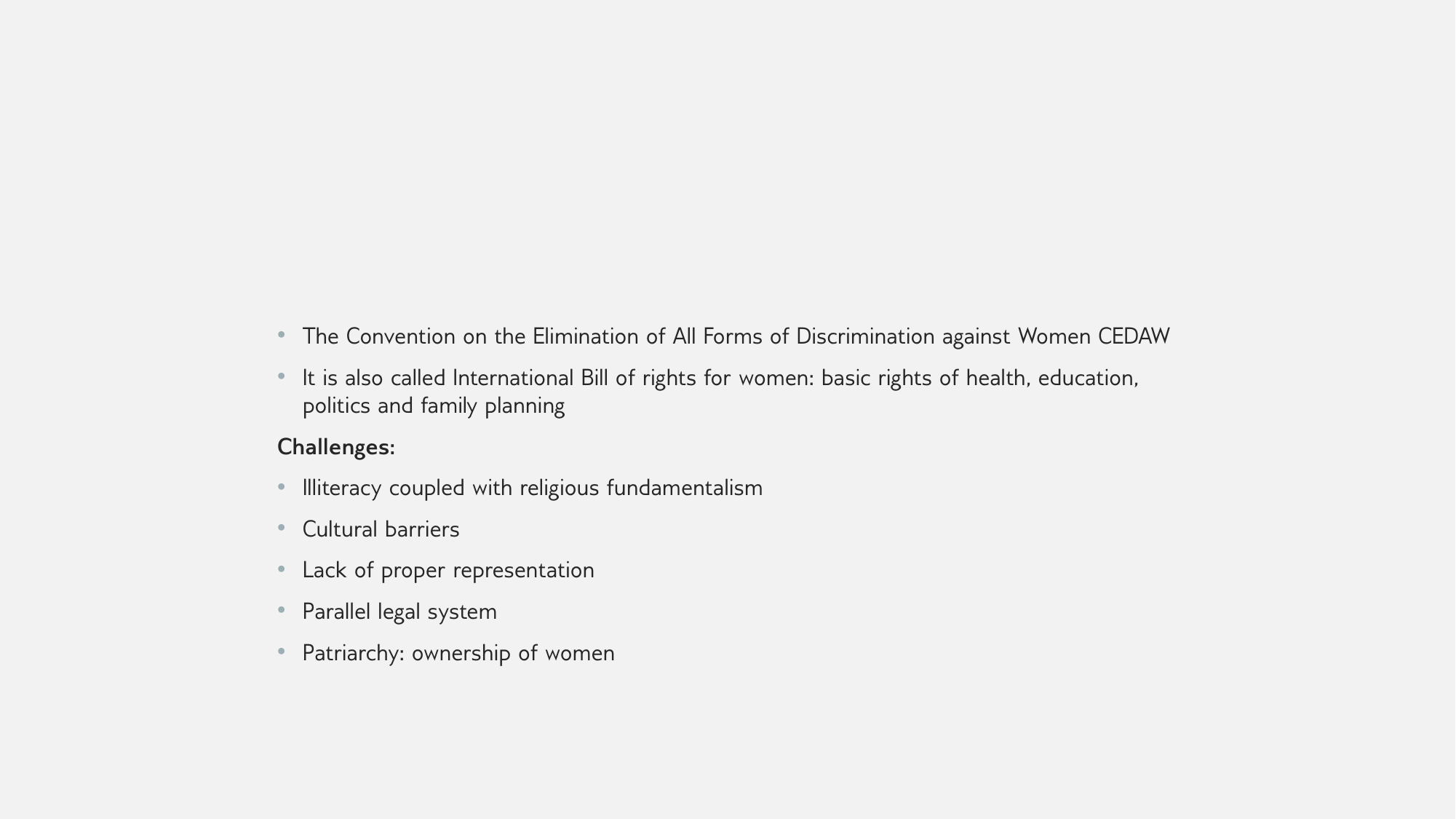

#
The Convention on the Elimination of All Forms of Discrimination against Women CEDAW
It is also called International Bill of rights for women: basic rights of health, education, politics and family planning
Challenges:
Illiteracy coupled with religious fundamentalism
Cultural barriers
Lack of proper representation
Parallel legal system
Patriarchy: ownership of women